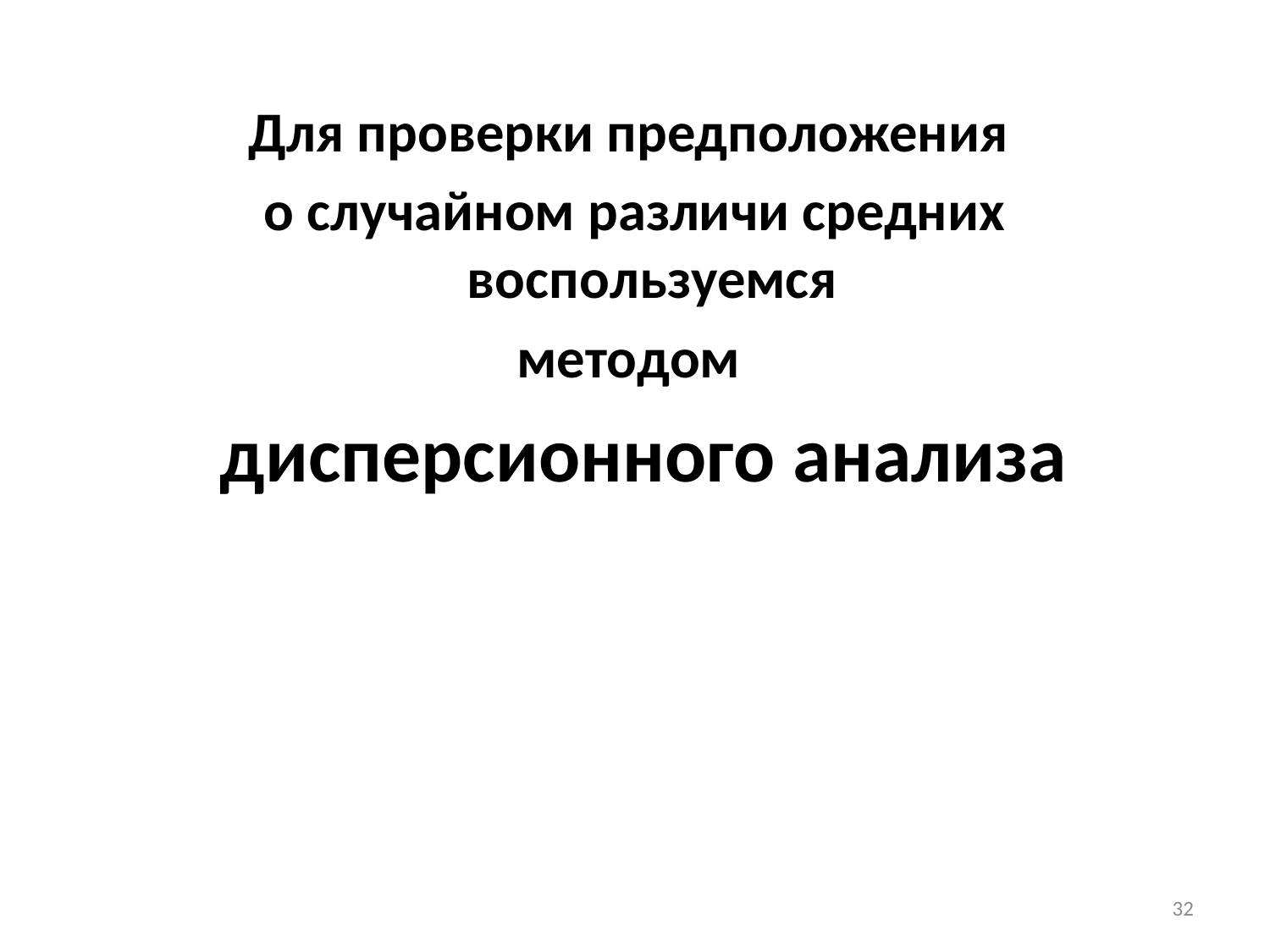

Для проверки предположения
о случайном различи средних воспользуемся
методом
 дисперсионного анализа
32